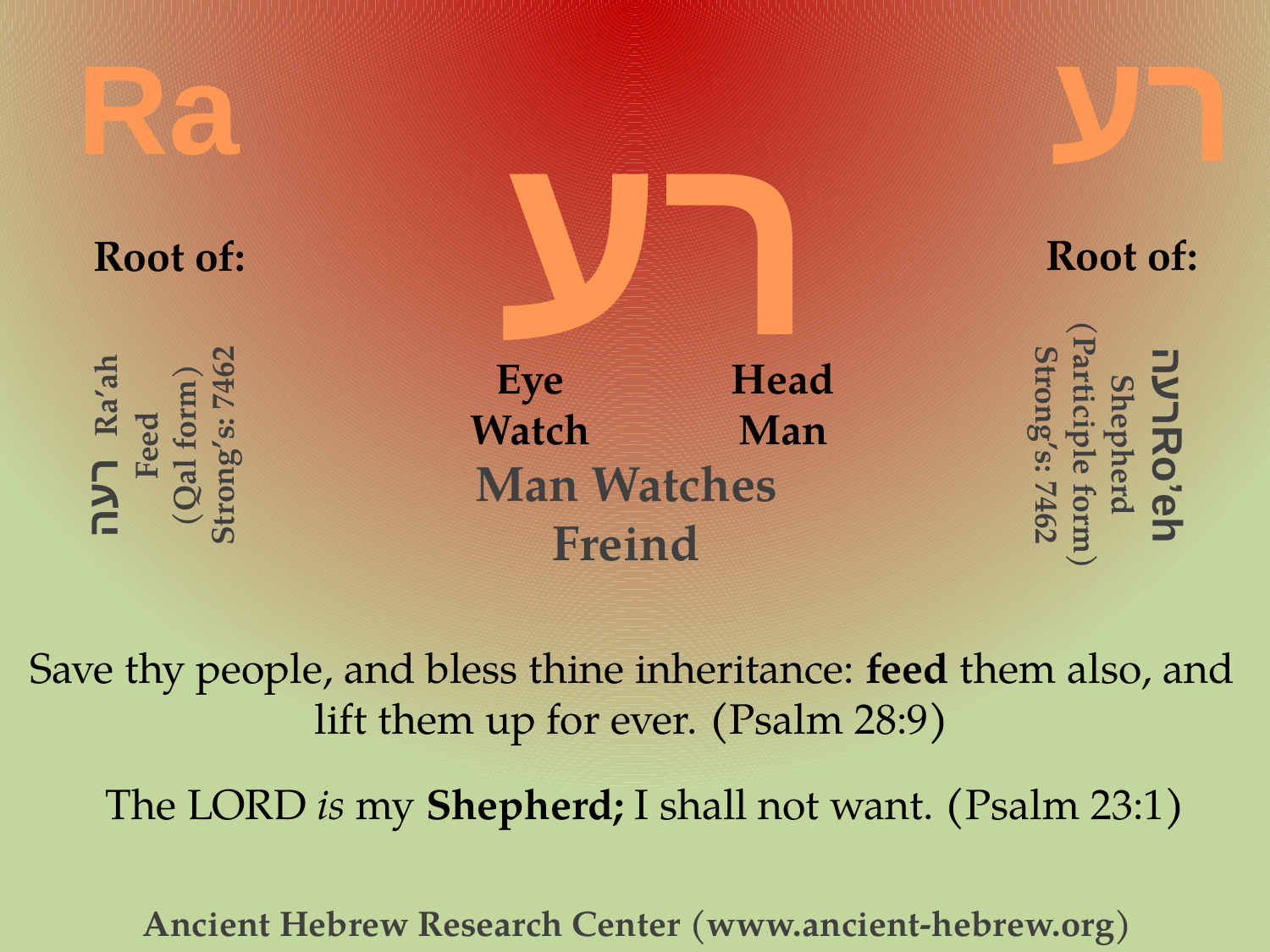

רע
Ra
# רע
Root of:
Root of:
Eye
Watch
Head
Man

רעהRo’eh
Shepherd (Participle form)
Strong’s: 7462
רעה  Ra’ah
Feed
(Qal form)
Strong’s: 7462
Man Watches
Freind
Save thy people, and bless thine inheritance: feed them also, and lift them up for ever. (Psalm 28:9)
The LORD is my Shepherd; I shall not want. (Psalm 23:1)
Ancient Hebrew Research Center (www.ancient-hebrew.org)